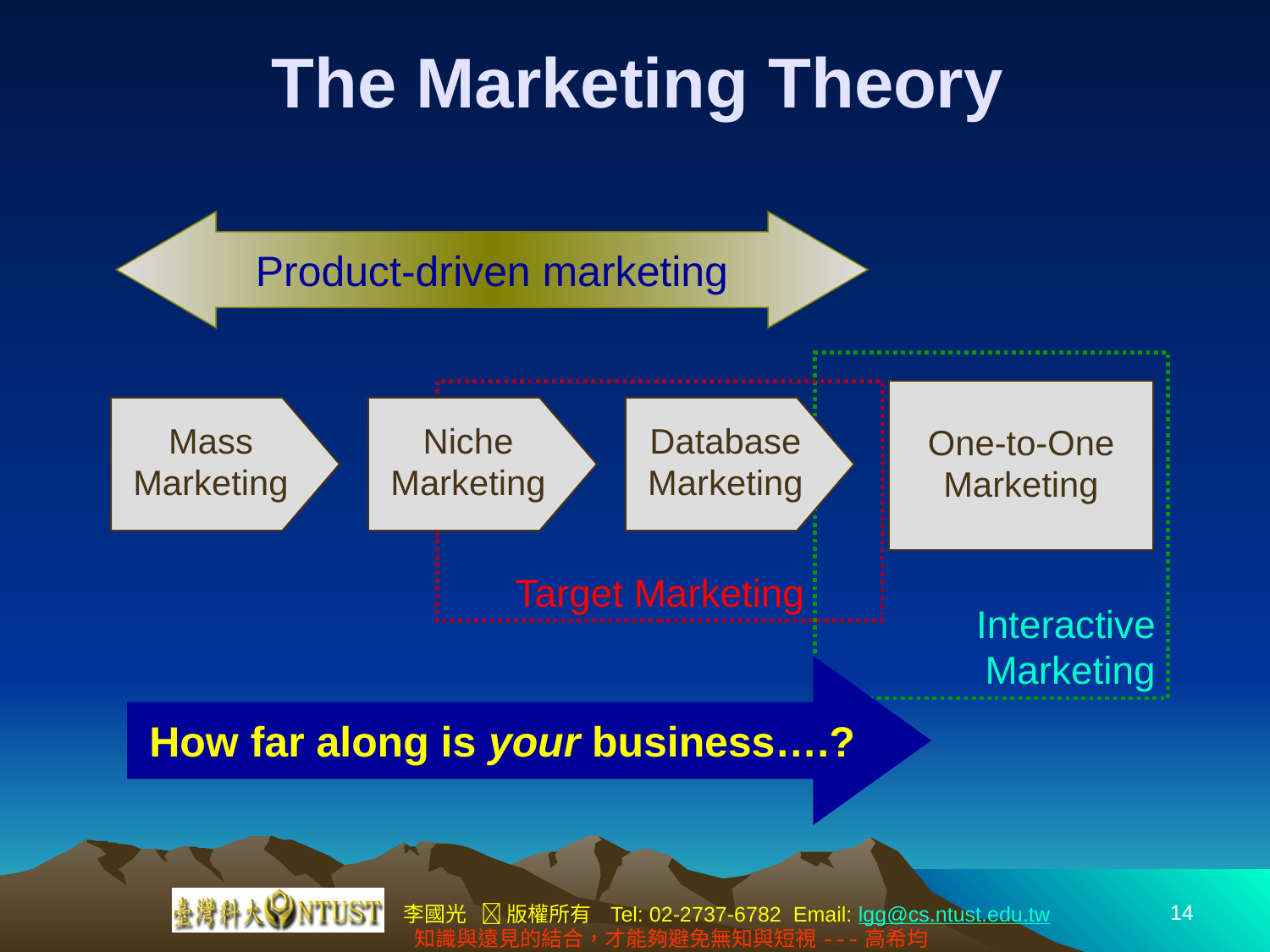

# The Marketing Theory
Product-driven marketing

Interactive
Marketing
One-to-One
Marketing
Target Marketing
Mass
Marketing
Niche
Marketing
Database
Marketing
How far along is your business….?

14